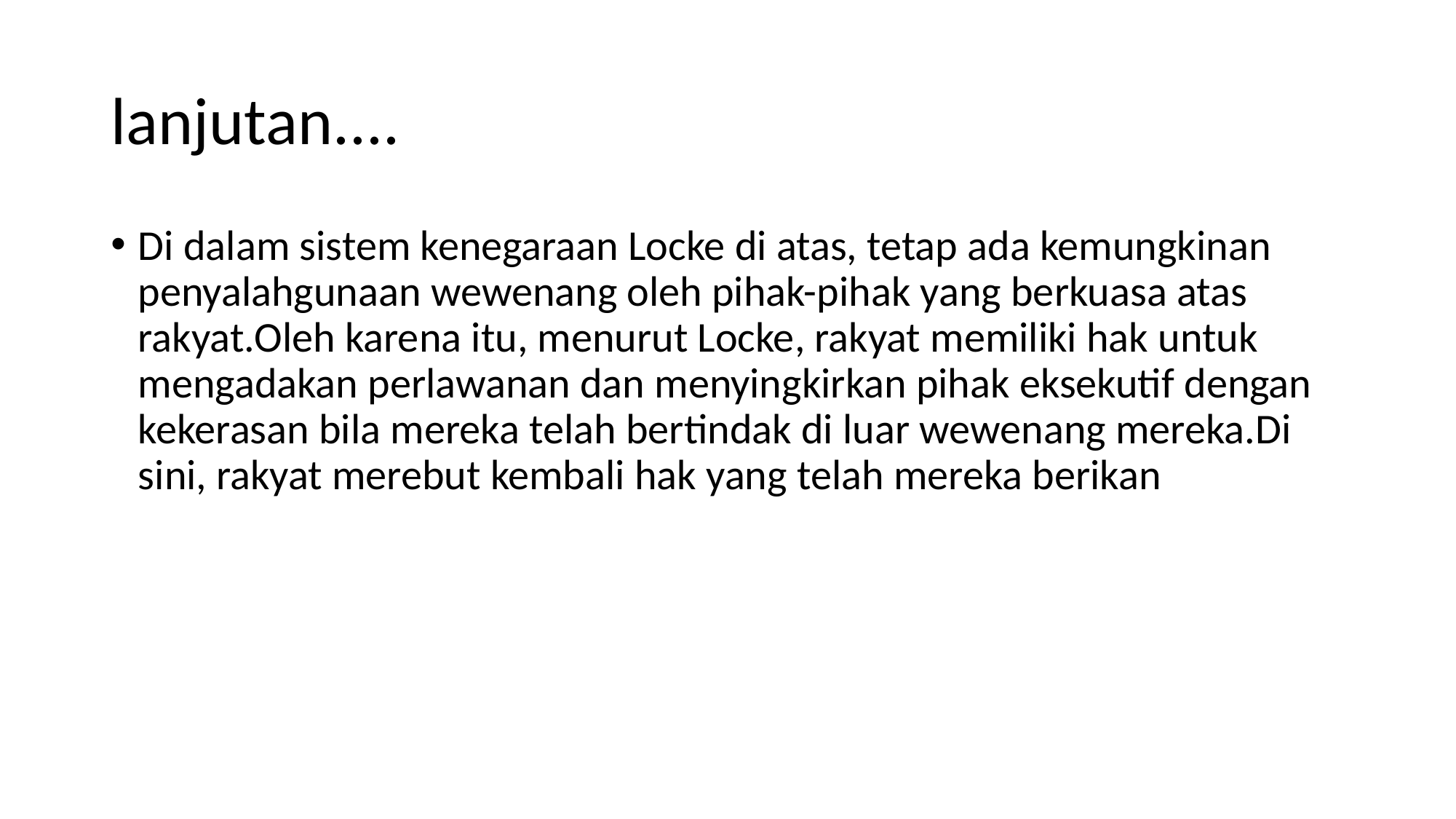

# lanjutan....
Di dalam sistem kenegaraan Locke di atas, tetap ada kemungkinan penyalahgunaan wewenang oleh pihak-pihak yang berkuasa atas rakyat.Oleh karena itu, menurut Locke, rakyat memiliki hak untuk mengadakan perlawanan dan menyingkirkan pihak eksekutif dengan kekerasan bila mereka telah bertindak di luar wewenang mereka.Di sini, rakyat merebut kembali hak yang telah mereka berikan